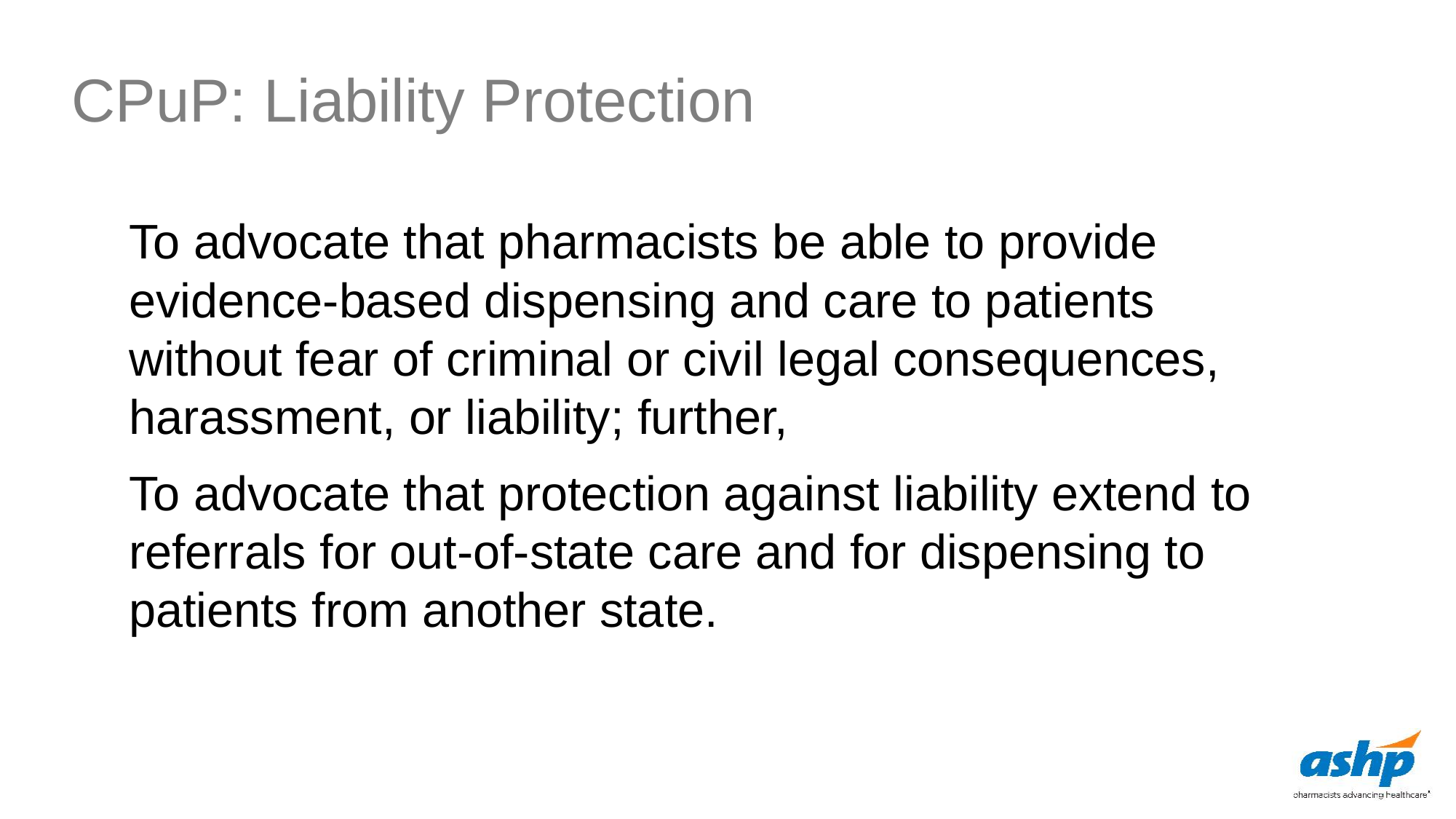

CPuP: Liability Protection
To advocate that pharmacists be able to provide evidence-based dispensing and care to patients without fear of criminal or civil legal consequences, harassment, or liability; further,
To advocate that protection against liability extend to referrals for out-of-state care and for dispensing to patients from another state.